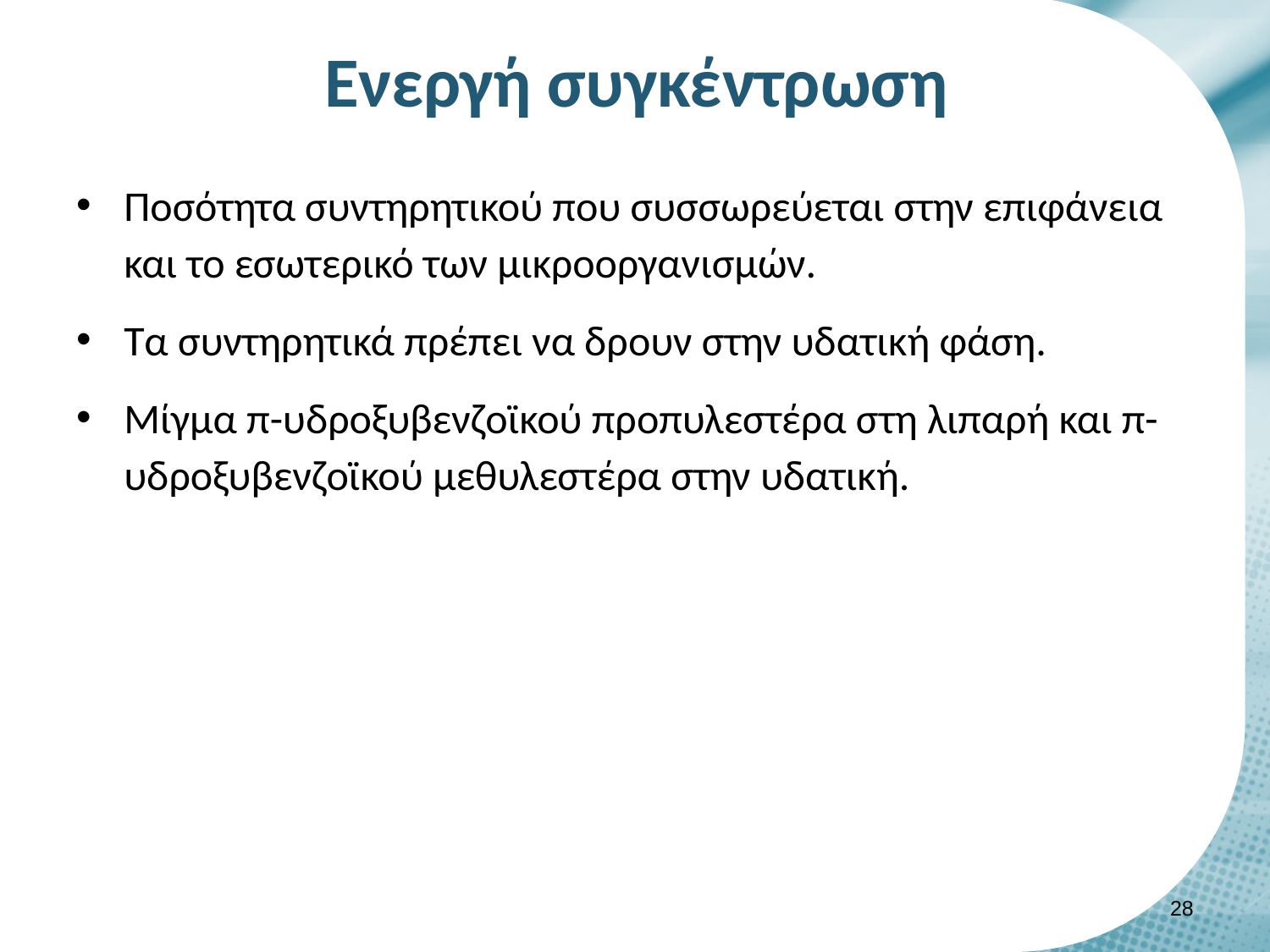

# Ενεργή συγκέντρωση
Ποσότητα συντηρητικού που συσσωρεύεται στην επιφάνεια και το εσωτερικό των μικροοργανισμών.
Τα συντηρητικά πρέπει να δρουν στην υδατική φάση.
Μίγμα π-υδροξυβενζοϊκού προπυλεστέρα στη λιπαρή και π-υδροξυβενζοϊκού μεθυλεστέρα στην υδατική.
28